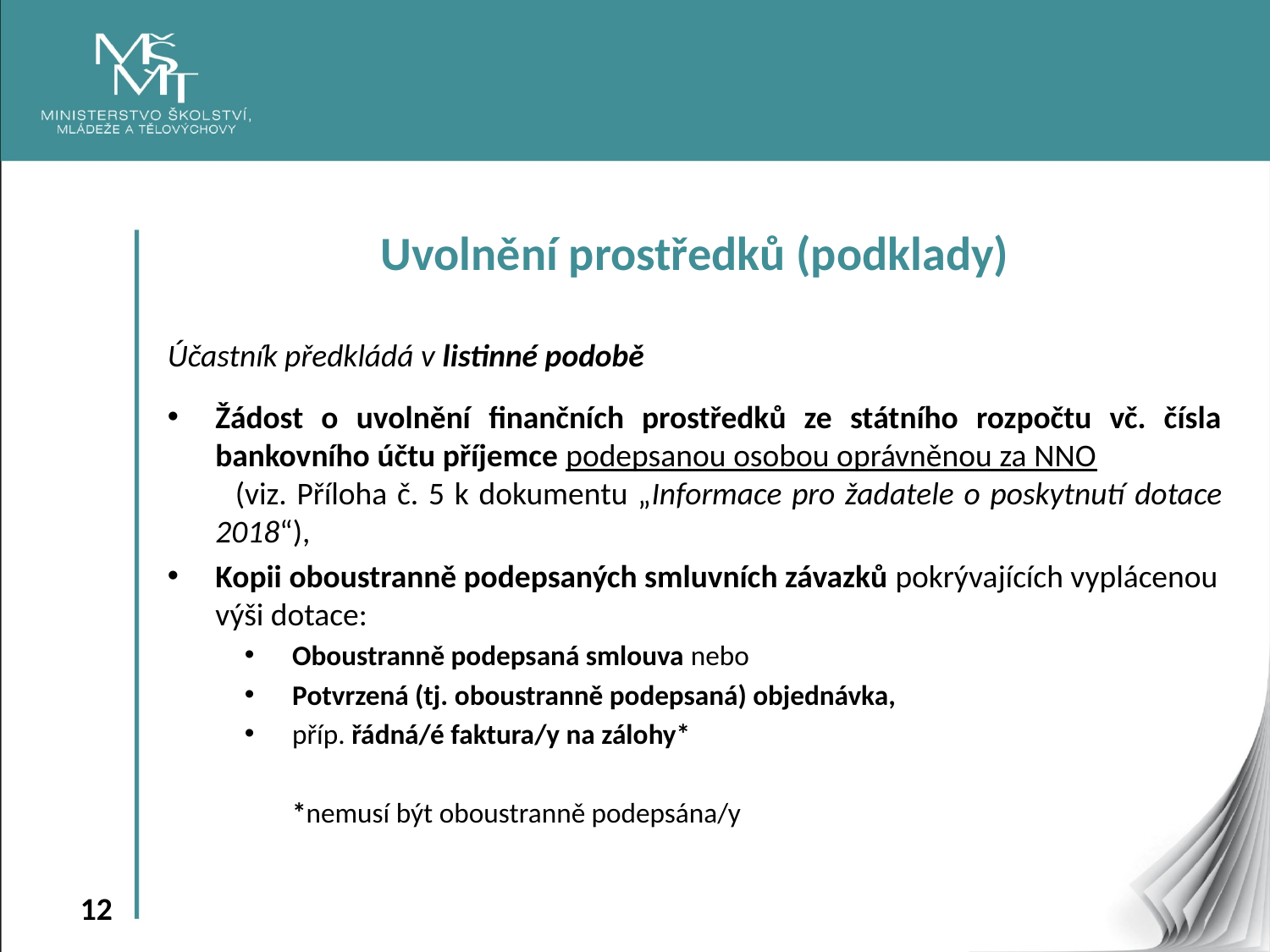

Uvolnění prostředků (podklady)

Účastník předkládá v listinné podobě

Žádost o uvolnění finančních prostředků ze státního rozpočtu vč. čísla bankovního účtu příjemce podepsanou osobou oprávněnou za NNO                    (viz. Příloha č. 5 k dokumentu „Informace pro žadatele o poskytnutí dotace 2018“),
Kopii oboustranně podepsaných smluvních závazků pokrývajících vyplácenou výši dotace:
Oboustranně podepsaná smlouva nebo
Potvrzená (tj. oboustranně podepsaná) objednávka,
příp. řádná/é faktura/y na zálohy*

*nemusí být oboustranně podepsána/y